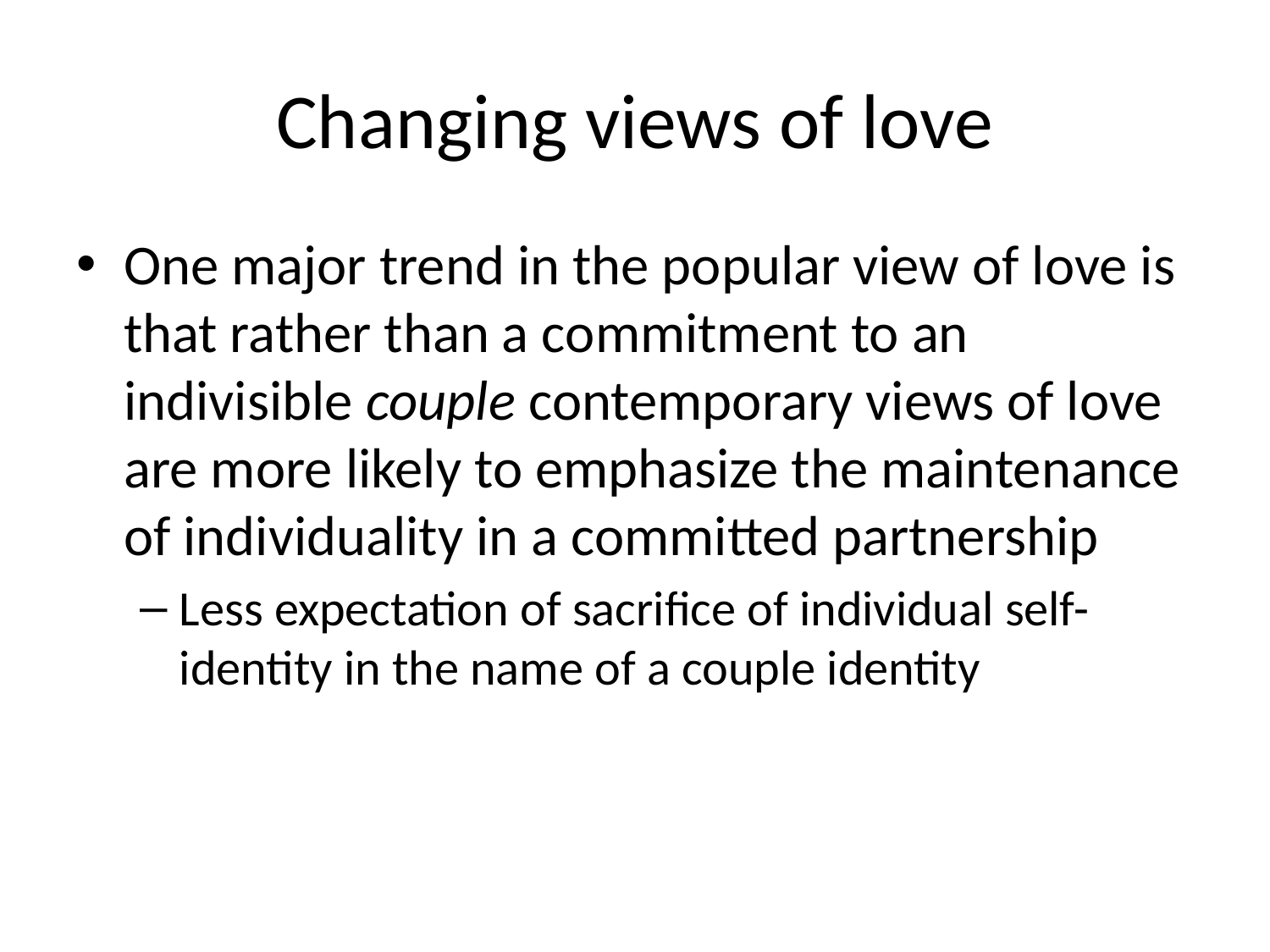

# Changing views of love
One major trend in the popular view of love is that rather than a commitment to an indivisible couple contemporary views of love are more likely to emphasize the maintenance of individuality in a committed partnership
Less expectation of sacrifice of individual self-identity in the name of a couple identity